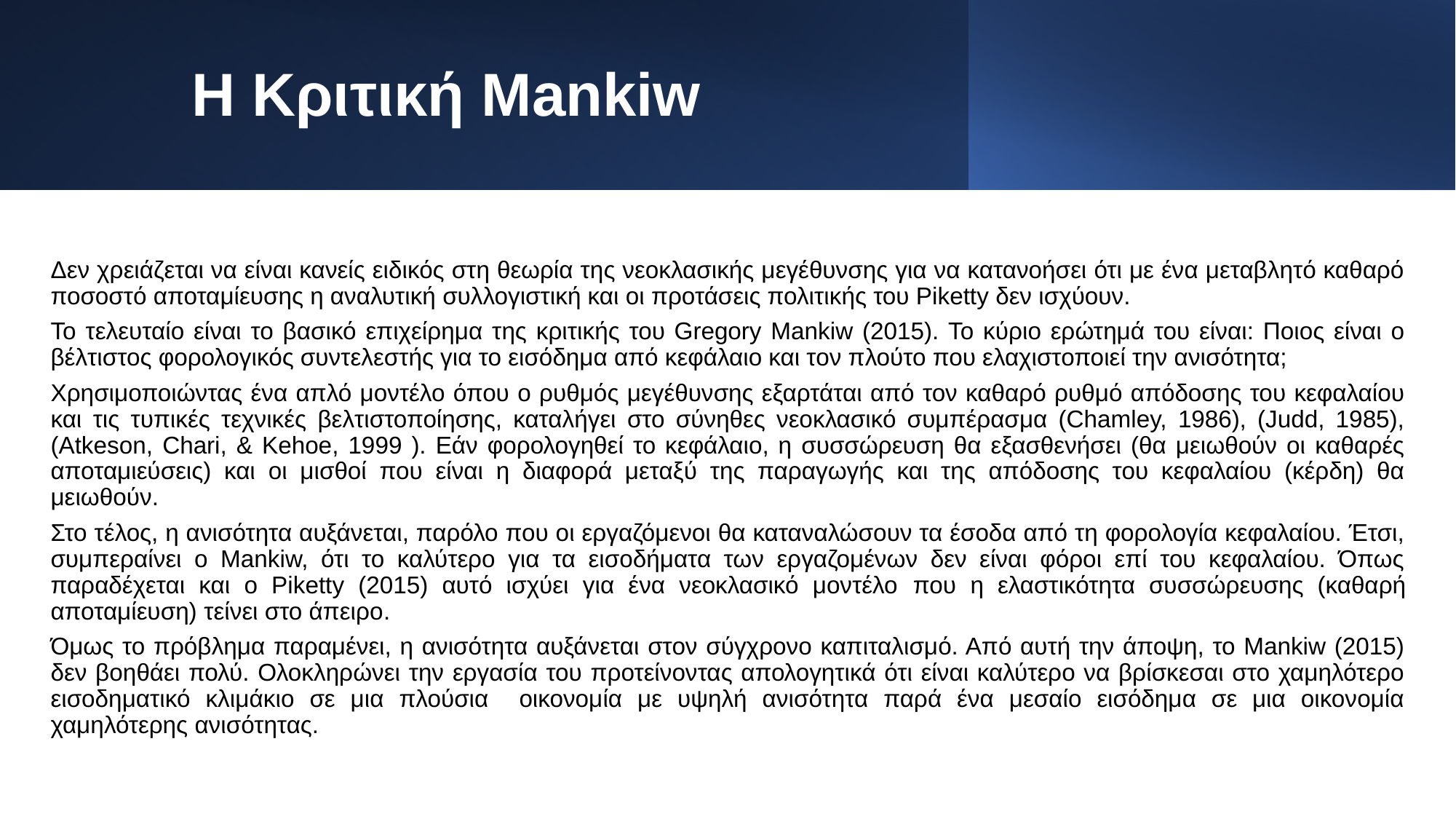

Η Κριτική Mankiw
Δεν χρειάζεται να είναι κανείς ειδικός στη θεωρία της νεοκλασικής μεγέθυνσης για να κατανοήσει ότι με ένα μεταβλητό καθαρό ποσοστό αποταμίευσης η αναλυτική συλλογιστική και οι προτάσεις πολιτικής του Piketty δεν ισχύουν.
Το τελευταίο είναι το βασικό επιχείρημα της κριτικής του Gregory Mankiw (2015). Το κύριο ερώτημά του είναι: Ποιος είναι ο βέλτιστος φορολογικός συντελεστής για το εισόδημα από κεφάλαιο και τον πλούτο που ελαχιστοποιεί την ανισότητα;
Χρησιμοποιώντας ένα απλό μοντέλο όπου ο ρυθμός μεγέθυνσης εξαρτάται από τον καθαρό ρυθμό απόδοσης του κεφαλαίου και τις τυπικές τεχνικές βελτιστοποίησης, καταλήγει στο σύνηθες νεοκλασικό συμπέρασμα (Chamley, 1986), (Judd, 1985), (Atkeson, Chari, & Kehoe, 1999 ). Εάν φορολογηθεί το κεφάλαιο, η συσσώρευση θα εξασθενήσει (θα μειωθούν οι καθαρές αποταμιεύσεις) και οι μισθοί που είναι η διαφορά μεταξύ της παραγωγής και της απόδοσης του κεφαλαίου (κέρδη) θα μειωθούν.
Στο τέλος, η ανισότητα αυξάνεται, παρόλο που οι εργαζόμενοι θα καταναλώσουν τα έσοδα από τη φορολογία κεφαλαίου. Έτσι, συμπεραίνει ο Mankiw, ότι το καλύτερο για τα εισοδήματα των εργαζομένων δεν είναι φόροι επί του κεφαλαίου. Όπως παραδέχεται και ο Piketty (2015) αυτό ισχύει για ένα νεοκλασικό μοντέλο που η ελαστικότητα συσσώρευσης (καθαρή αποταμίευση) τείνει στο άπειρο.
Όμως το πρόβλημα παραμένει, η ανισότητα αυξάνεται στον σύγχρονο καπιταλισμό. Από αυτή την άποψη, το Mankiw (2015) δεν βοηθάει πολύ. Ολοκληρώνει την εργασία του προτείνοντας απολογητικά ότι είναι καλύτερο να βρίσκεσαι στο χαμηλότερο εισοδηματικό κλιμάκιο σε μια πλούσια  οικονομία με υψηλή ανισότητα παρά ένα μεσαίο εισόδημα σε μια οικονομία χαμηλότερης ανισότητας.